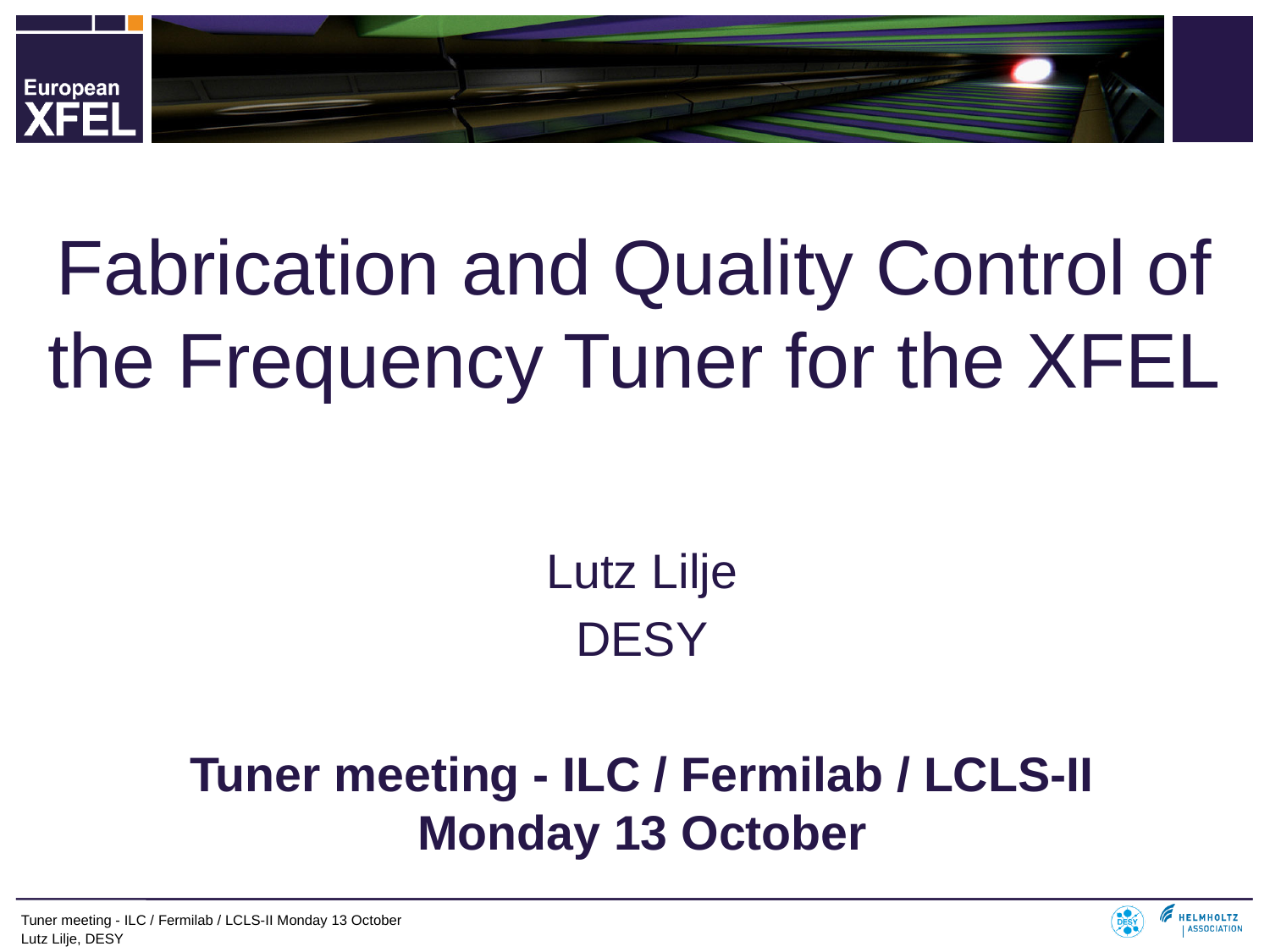

# Fabrication and Quality Control of the Frequency Tuner for the XFEL

Lutz Lilje
DESY

Tuner meeting - ILC / Fermilab / LCLS-II Monday 13 October